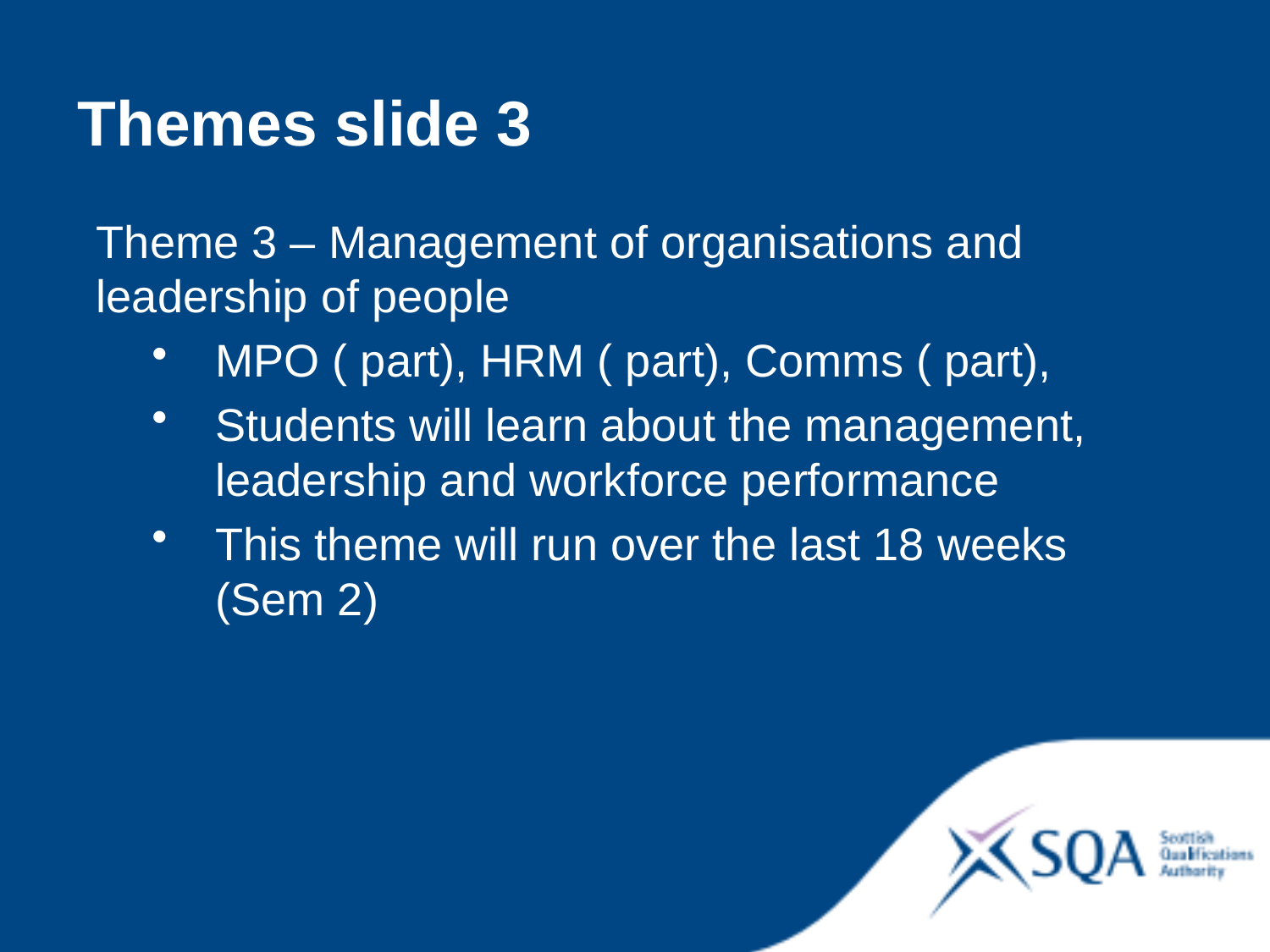

Themes slide 3
Theme 3 – Management of organisations and leadership of people
MPO ( part), HRM ( part), Comms ( part),
Students will learn about the management, leadership and workforce performance
This theme will run over the last 18 weeks (Sem 2)